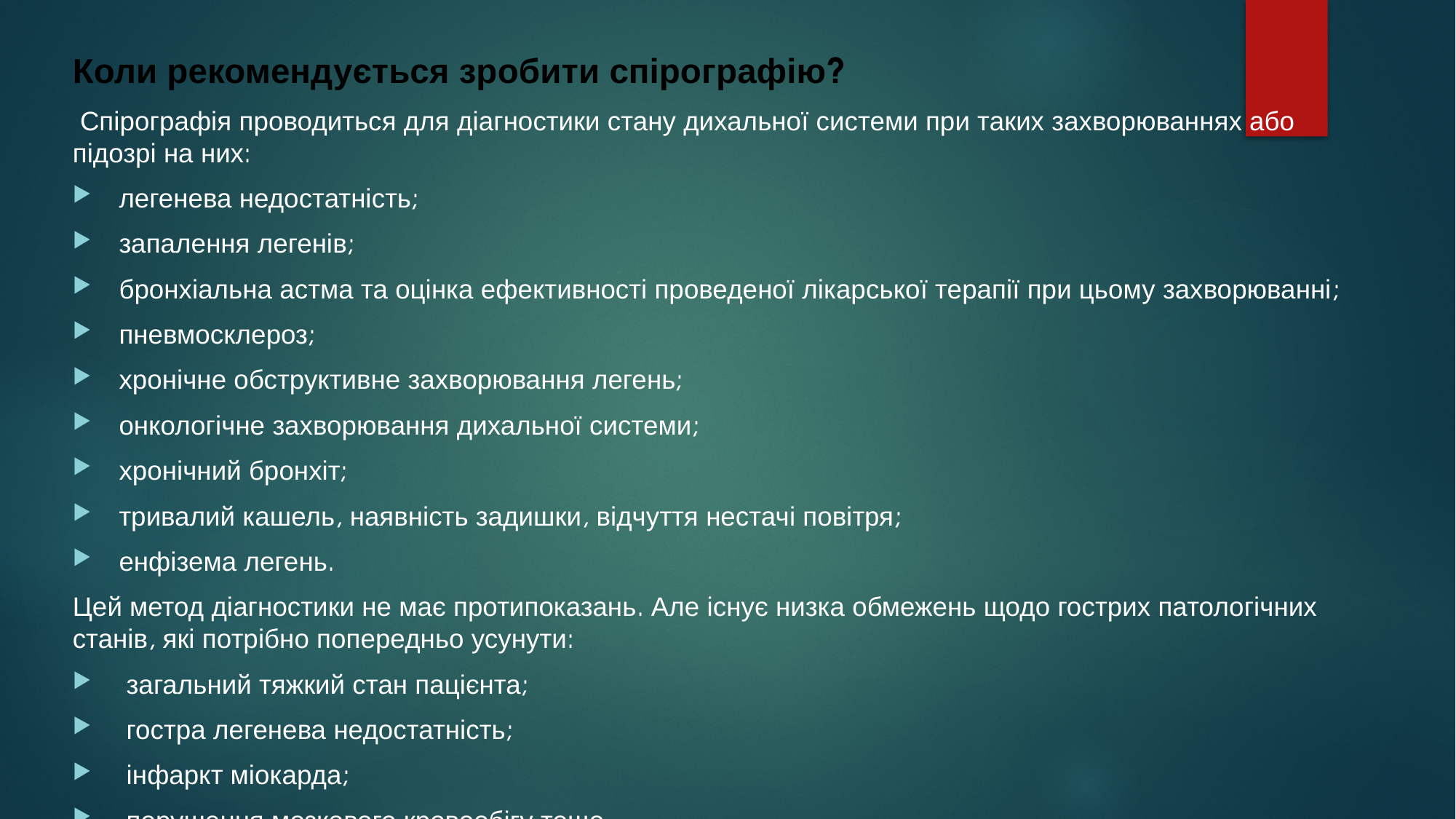

Коли рекомендується зробити спірографію?
 Спірографія проводиться для діагностики стану дихальної системи при таких захворюваннях або підозрі на них:
 легенева недостатність;
 запалення легенів;
 бронхіальна астма та оцінка ефективності проведеної лікарської терапії при цьому захворюванні;
 пневмосклероз;
 хронічне обструктивне захворювання легень;
 онкологічне захворювання дихальної системи;
 хронічний бронхіт;
 тривалий кашель, наявність задишки, відчуття нестачі повітря;
 енфізема легень.
Цей метод діагностики не має протипоказань. Але існує низка обмежень щодо гострих патологічних станів, які потрібно попередньо усунути:
  загальний тяжкий стан пацієнта;
  гостра легенева недостатність;
  інфаркт міокарда;
  порушення мозкового кровообігу тощо.